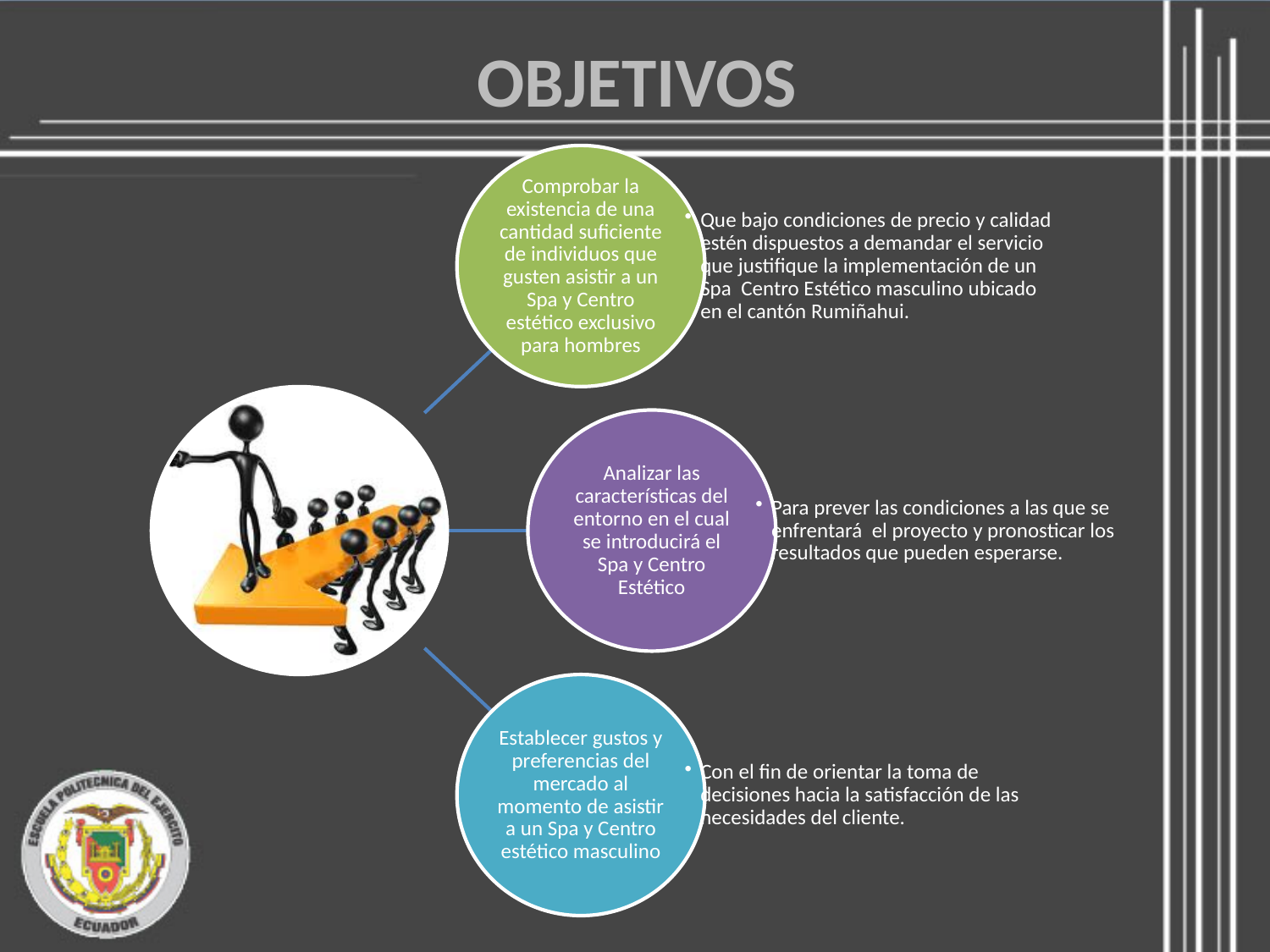

OBJETIVOS
Comprobar la existencia de una cantidad suficiente de individuos que gusten asistir a un Spa y Centro estético exclusivo para hombres
Que bajo condiciones de precio y calidad estén dispuestos a demandar el servicio que justifique la implementación de un Spa  Centro Estético masculino ubicado en el cantón Rumiñahui.
Analizar las características del entorno en el cual se introducirá el Spa y Centro Estético
Para prever las condiciones a las que se enfrentará  el proyecto y pronosticar los resultados que pueden esperarse.
Establecer gustos y preferencias del mercado al momento de asistir a un Spa y Centro estético masculino
Con el fin de orientar la toma de decisiones hacia la satisfacción de las necesidades del cliente.